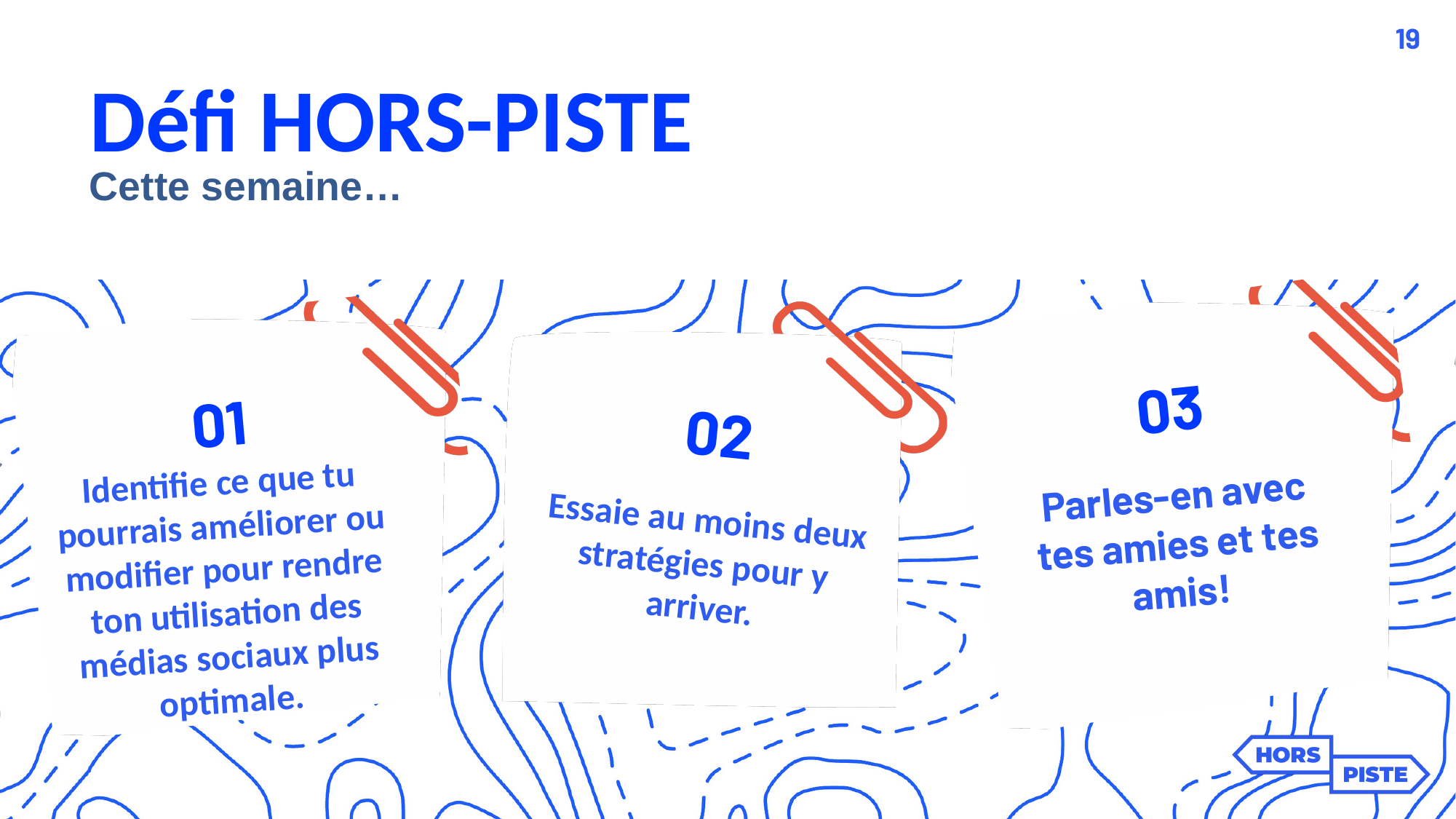

19
Défi HORS-PISTE
Cette semaine…

03

01

02

Identifie ce que tu pourrais améliorer ou modifier pour rendre ton utilisation des médias sociaux plus optimale.
Parles-en avec tes amies et tes amis!
Essaie au moins deux stratégies pour y arriver.

19